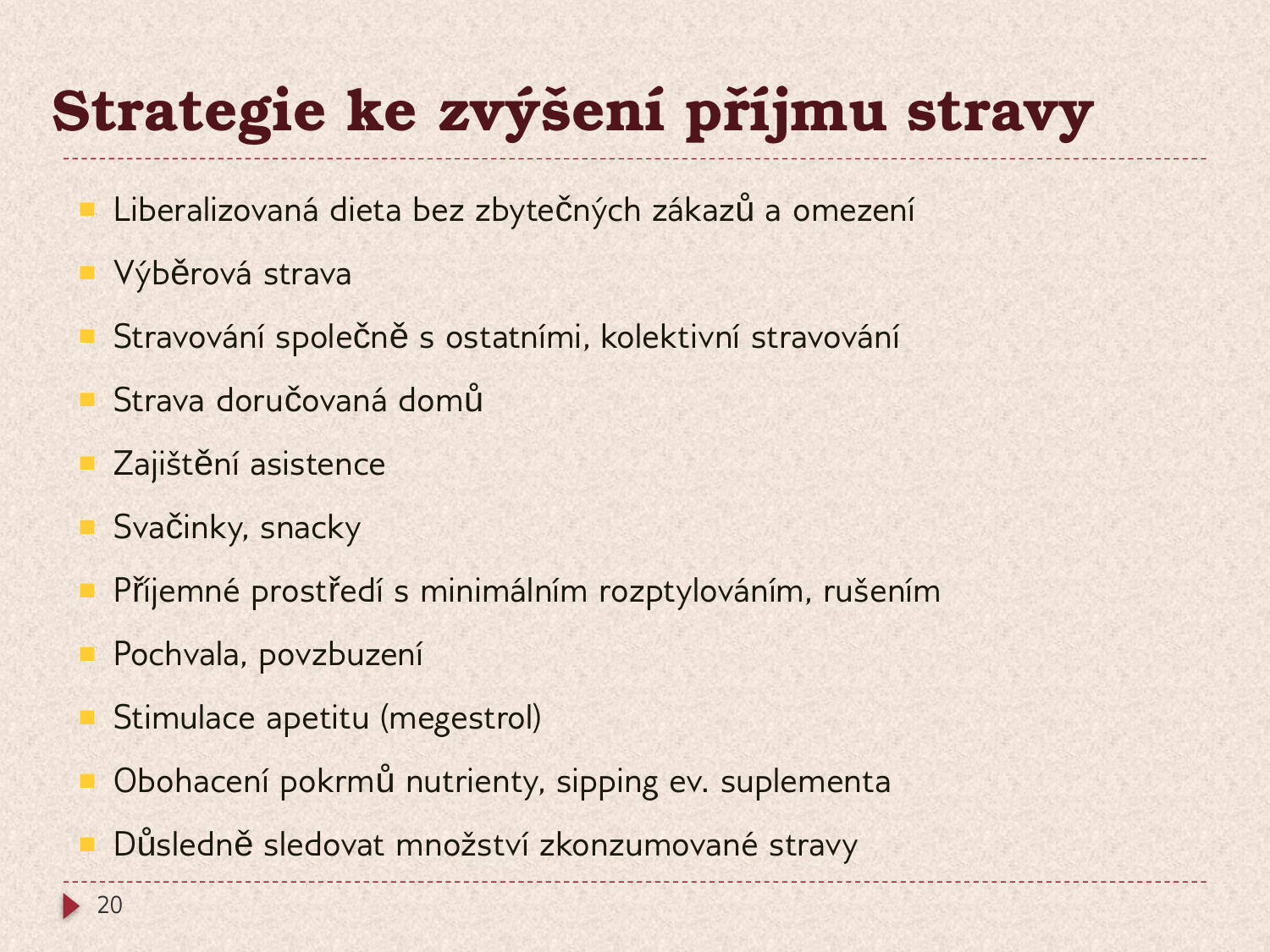

# Strategie ke zvýšení příjmu stravy
Liberalizovaná dieta bez zbytečných zákazů a omezení
Výběrová strava
Stravování společně s ostatními, kolektivní stravování
Strava doručovaná domů
Zajištění asistence
Svačinky, snacky
Příjemné prostředí s minimálním rozptylováním, rušením
Pochvala, povzbuzení
Stimulace apetitu (megestrol)
Obohacení pokrmů nutrienty, sipping ev. suplementa
Důsledně sledovat množství zkonzumované stravy
20